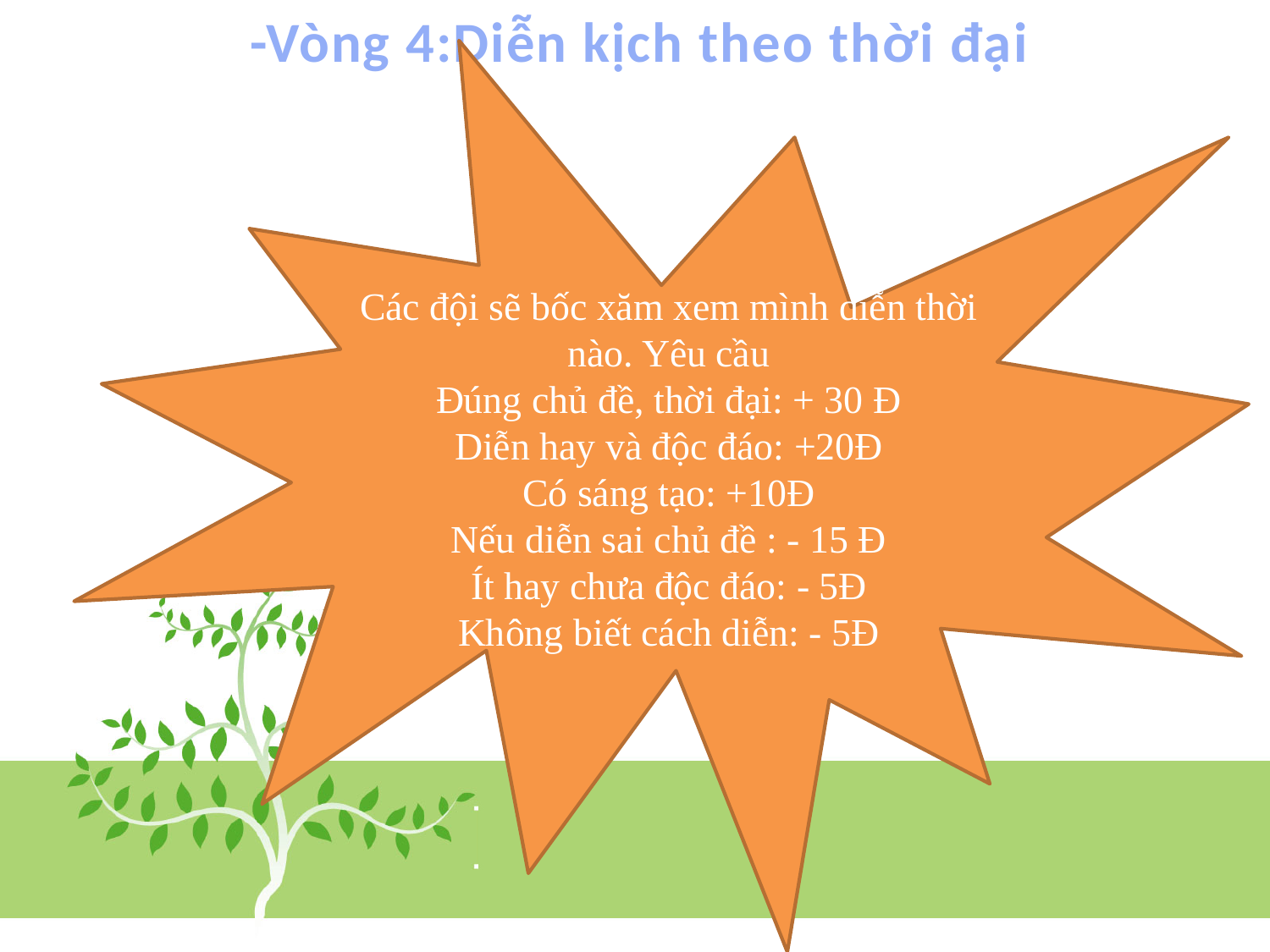

-Vòng 4:Diễn kịch theo thời đại
Các đội sẽ bốc xăm xem mình diễn thời nào. Yêu cầu
Đúng chủ đề, thời đại: + 30 Đ
Diễn hay và độc đáo: +20Đ
Có sáng tạo: +10Đ
Nếu diễn sai chủ đề : - 15 Đ
Ít hay chưa độc đáo: - 5Đ
Không biết cách diễn: - 5Đ